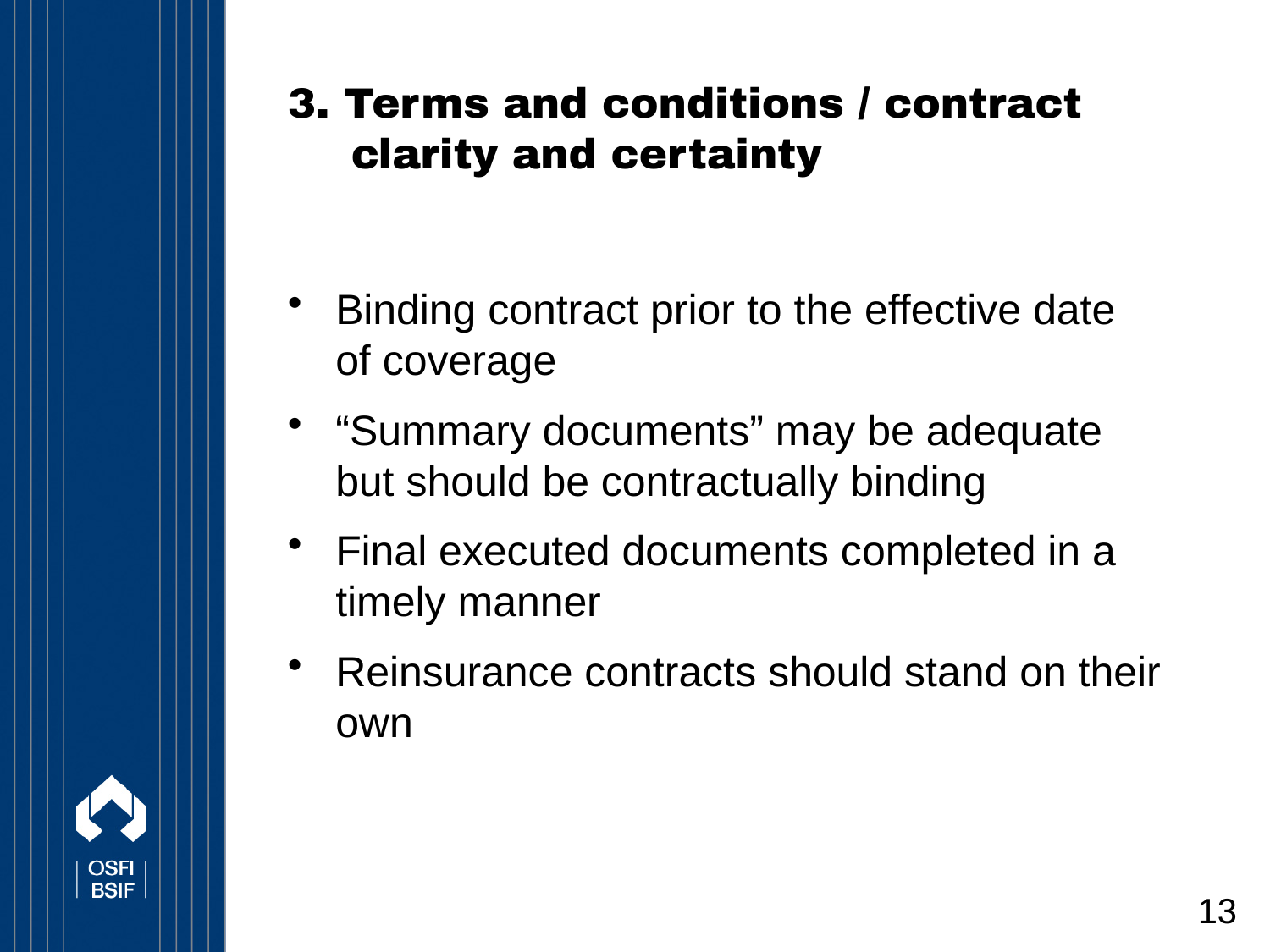

# 3. Terms and conditions / contract clarity and certainty
Binding contract prior to the effective date of coverage
“Summary documents” may be adequate but should be contractually binding
Final executed documents completed in a timely manner
Reinsurance contracts should stand on their own